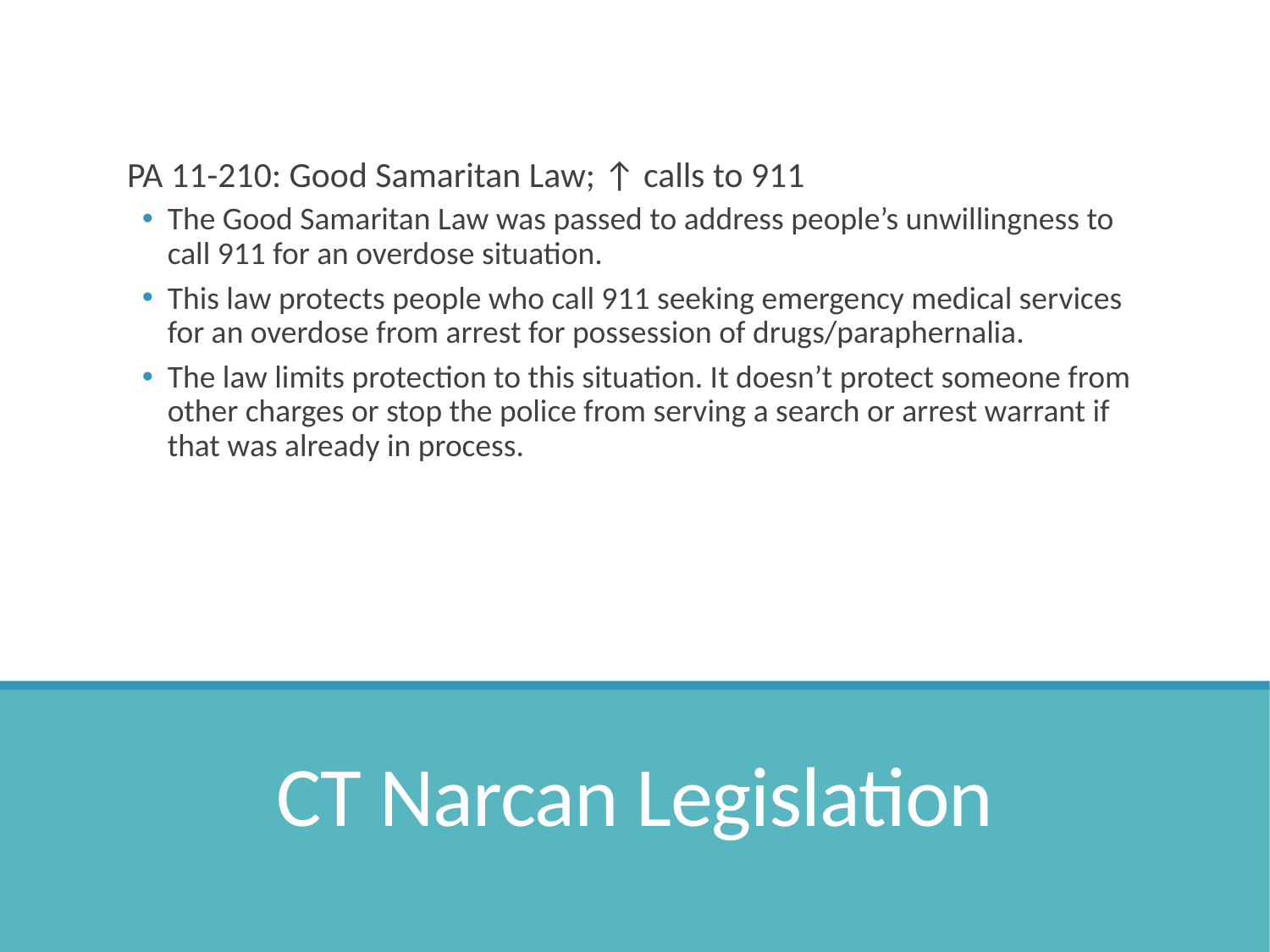

PA 11-210: Good Samaritan Law; ↑ calls to 911
The Good Samaritan Law was passed to address people’s unwillingness to call 911 for an overdose situation.
This law protects people who call 911 seeking emergency medical services for an overdose from arrest for possession of drugs/paraphernalia.
The law limits protection to this situation. It doesn’t protect someone from other charges or stop the police from serving a search or arrest warrant if that was already in process.

# CT Narcan Legislation